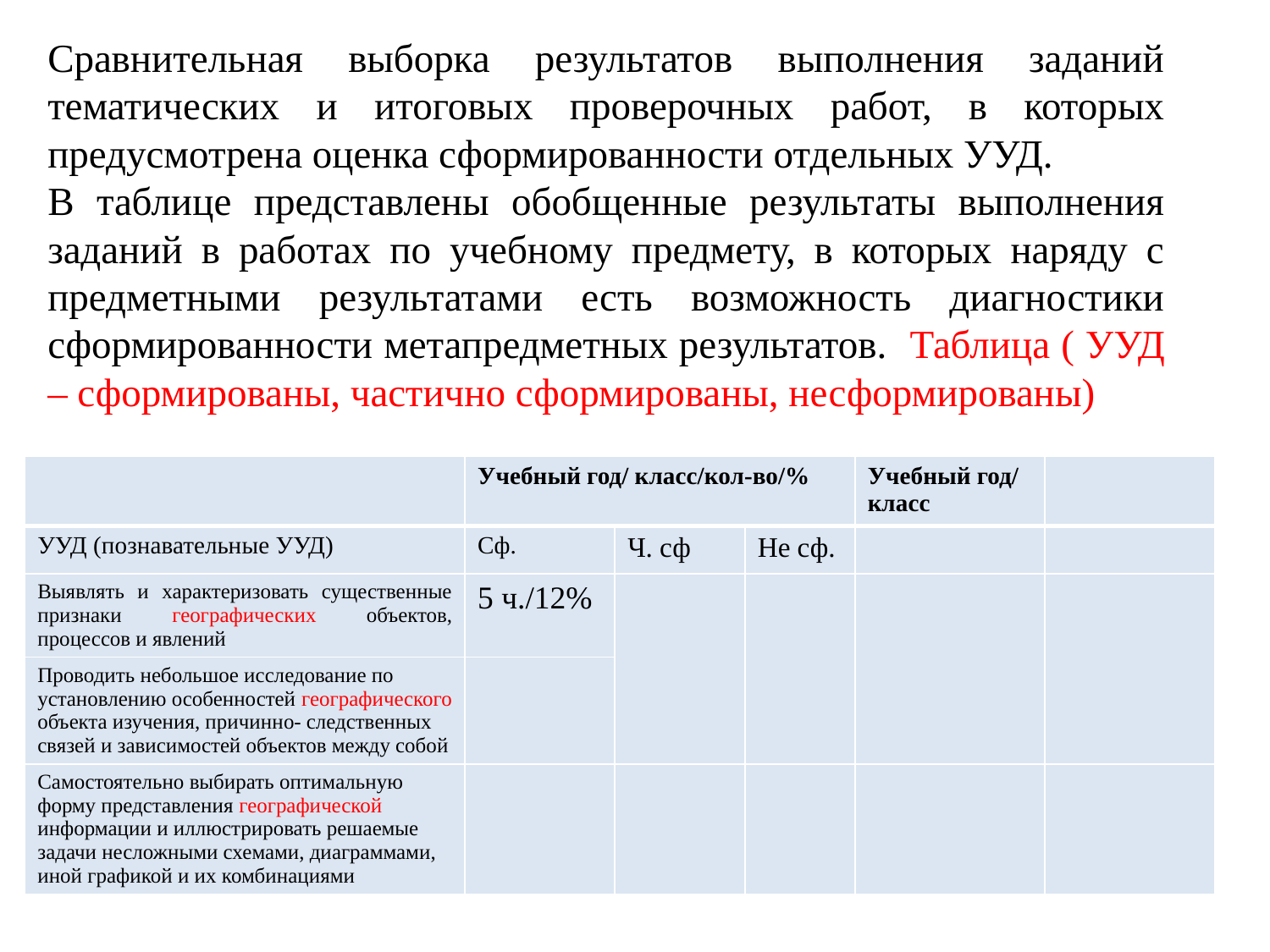

#
Сравнительная выборка результатов выполнения заданий тематических и итоговых проверочных работ, в которых предусмотрена оценка сформированности отдельных УУД.
В таблице представлены обобщенные результаты выполнения заданий в работах по учебному предмету, в которых наряду с предметными результатами есть возможность диагностики сформированности метапредметных результатов.  Таблица ( УУД – сформированы, частично сформированы, несформированы)

|  | Учебный год/ класс/кол-во/% |  |  | Учебный год/ класс |  |
| --- | --- | --- | --- | --- | --- |
| УУД (познавательные УУД) | Сф. | Ч. сф | Не сф. |  |  |
| Выявлять и характеризовать существенные признаки географических объектов, процессов и явлений | 5 ч./12% |  |  |  |  |
| Проводить небольшое исследование по установлению особенностей географического объекта изучения, причинно- следственных связей и зависимостей объектов между собой |  |  |  |  |  |
| Самостоятельно выбирать оптимальную форму представления географической информации и иллюстрировать решаемые задачи несложными схемами, диаграммами, иной графикой и их комбинациями |  |  |  |  |  |